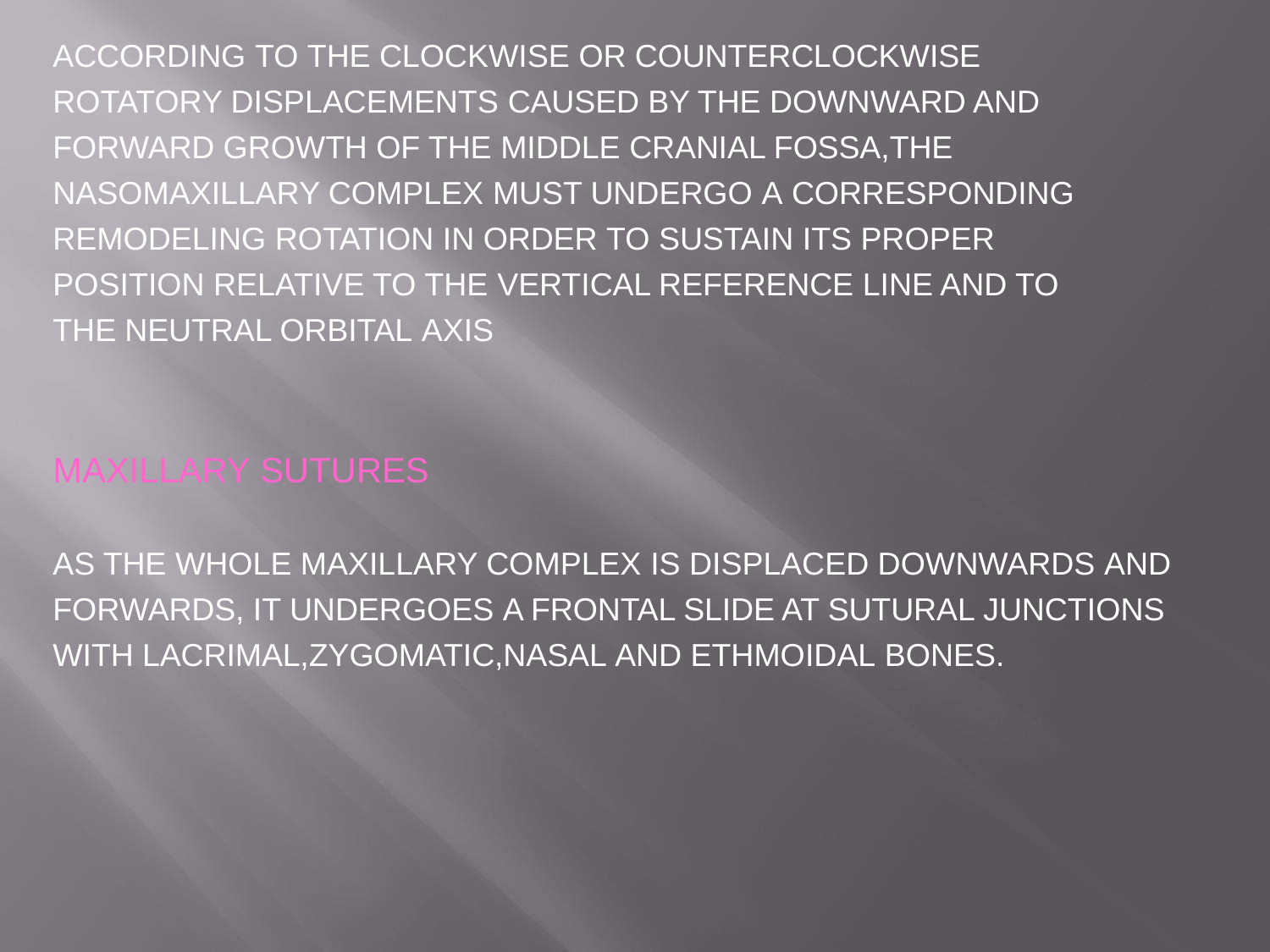

ACCORDING TO THE CLOCKWISE OR COUNTERCLOCKWISE  ROTATORY DISPLACEMENTS CAUSED BY THE DOWNWARD AND  FORWARD GROWTH OF THE MIDDLE CRANIAL FOSSA,THE  NASOMAXILLARY COMPLEX MUST UNDERGO A CORRESPONDING  REMODELING ROTATION IN ORDER TO SUSTAIN ITS PROPER  POSITION RELATIVE TO THE VERTICAL REFERENCE LINE AND TO  THE NEUTRAL ORBITAL AXIS
# MAXILLARY SUTURES
AS THE WHOLE MAXILLARY COMPLEX IS DISPLACED DOWNWARDS AND  FORWARDS, IT UNDERGOES A FRONTAL SLIDE AT SUTURAL JUNCTIONS  WITH LACRIMAL,ZYGOMATIC,NASAL AND ETHMOIDAL BONES.